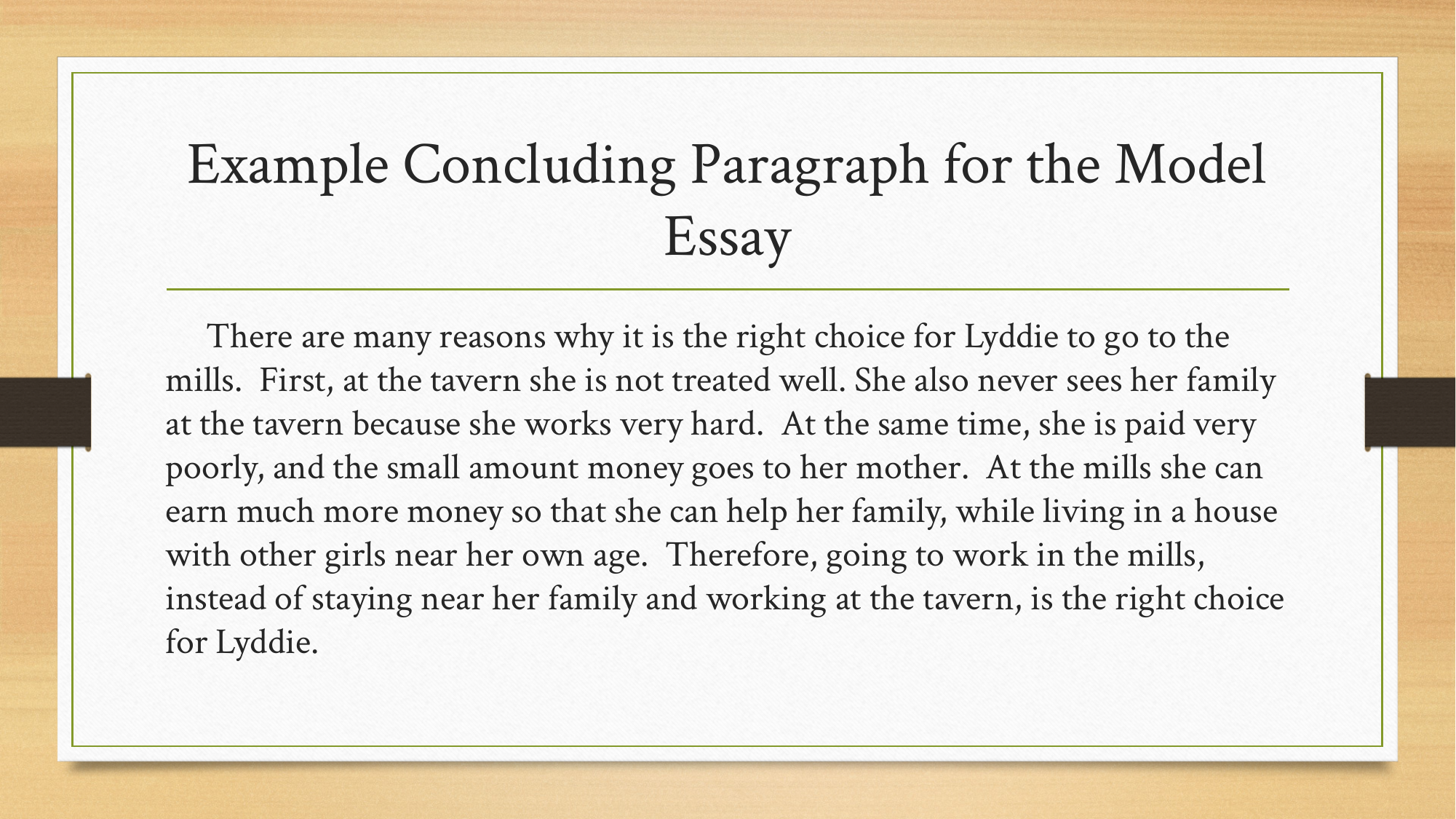

# Example Concluding Paragraph for the Model Essay
     There are many reasons why it is the right choice for Lyddie to go to the mills.  First, at the tavern she is not treated well. She also never sees her family at the tavern because she works very hard.  At the same time, she is paid very poorly, and the small amount money goes to her mother.  At the mills she can earn much more money so that she can help her family, while living in a house with other girls near her own age.  Therefore, going to work in the mills, instead of staying near her family and working at the tavern, is the right choice for Lyddie.